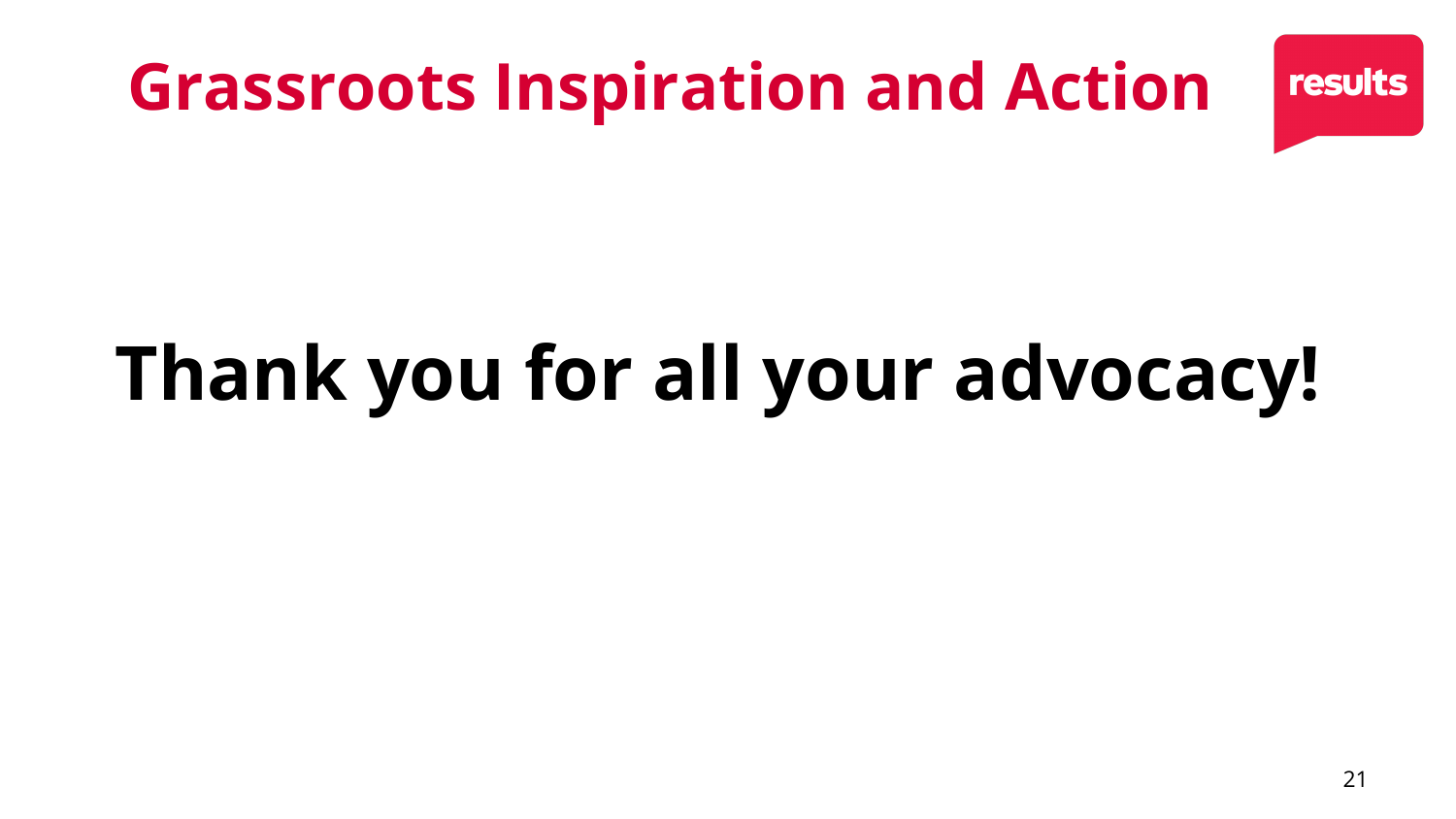

# Grassroots Inspiration and Action

Thank you for all your advocacy!

21